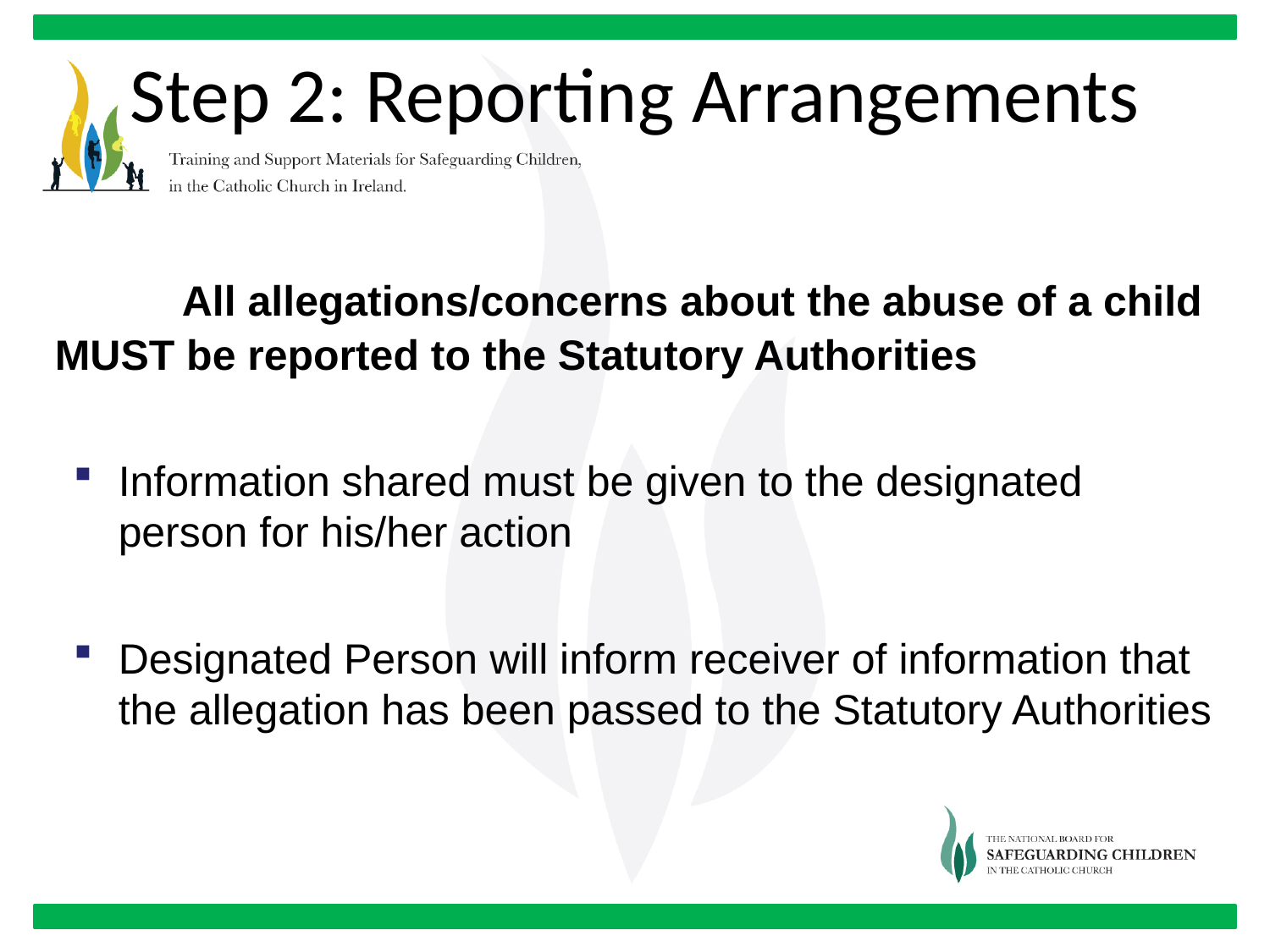

Step 2: Reporting Arrangements
	All allegations/concerns about the abuse of a child MUST be reported to the Statutory Authorities

Information shared must be given to the designated person for his/her action

Designated Person will inform receiver of information that the allegation has been passed to the Statutory Authorities